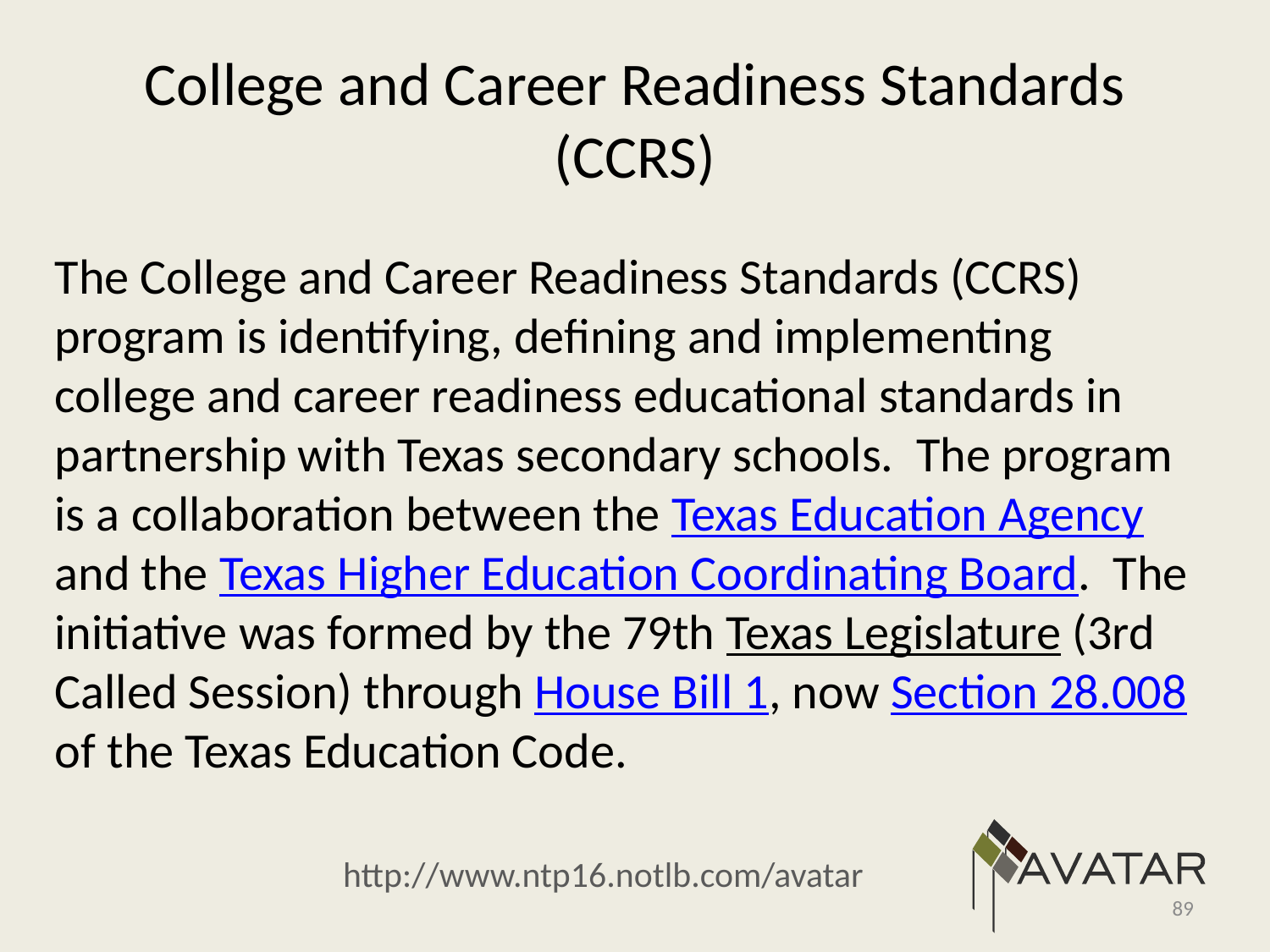

# College and Career Readiness Standards (CCRS)
The College and Career Readiness Standards (CCRS) program is identifying, defining and implementing college and career readiness educational standards in partnership with Texas secondary schools.  The program is a collaboration between the Texas Education Agency and the Texas Higher Education Coordinating Board.  The initiative was formed by the 79th Texas Legislature (3rd Called Session) through House Bill 1, now Section 28.008 of the Texas Education Code.
89